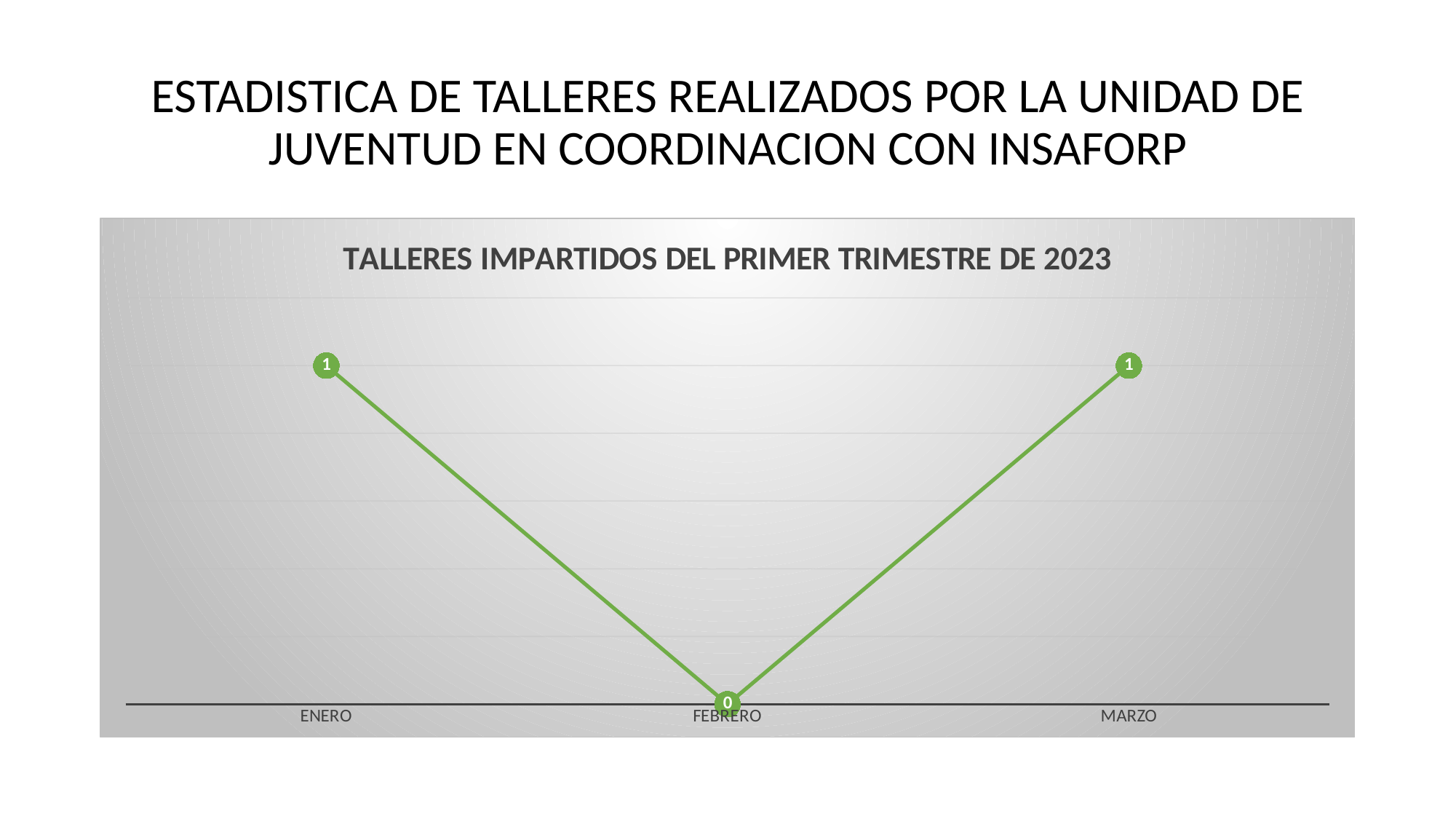

# ESTADISTICA DE TALLERES REALIZADOS POR LA UNIDAD DE JUVENTUD EN COORDINACION CON INSAFORP

### Chart: TALLERES IMPARTIDOS DEL PRIMER TRIMESTRE DE 2023

| Category | PERMISOS DEL CUARTO TRIMESTRE DE 2021 |
|---|---|
| ENERO | 1.0 |
| FEBRERO | 0.0 |
| MARZO | 1.0 |